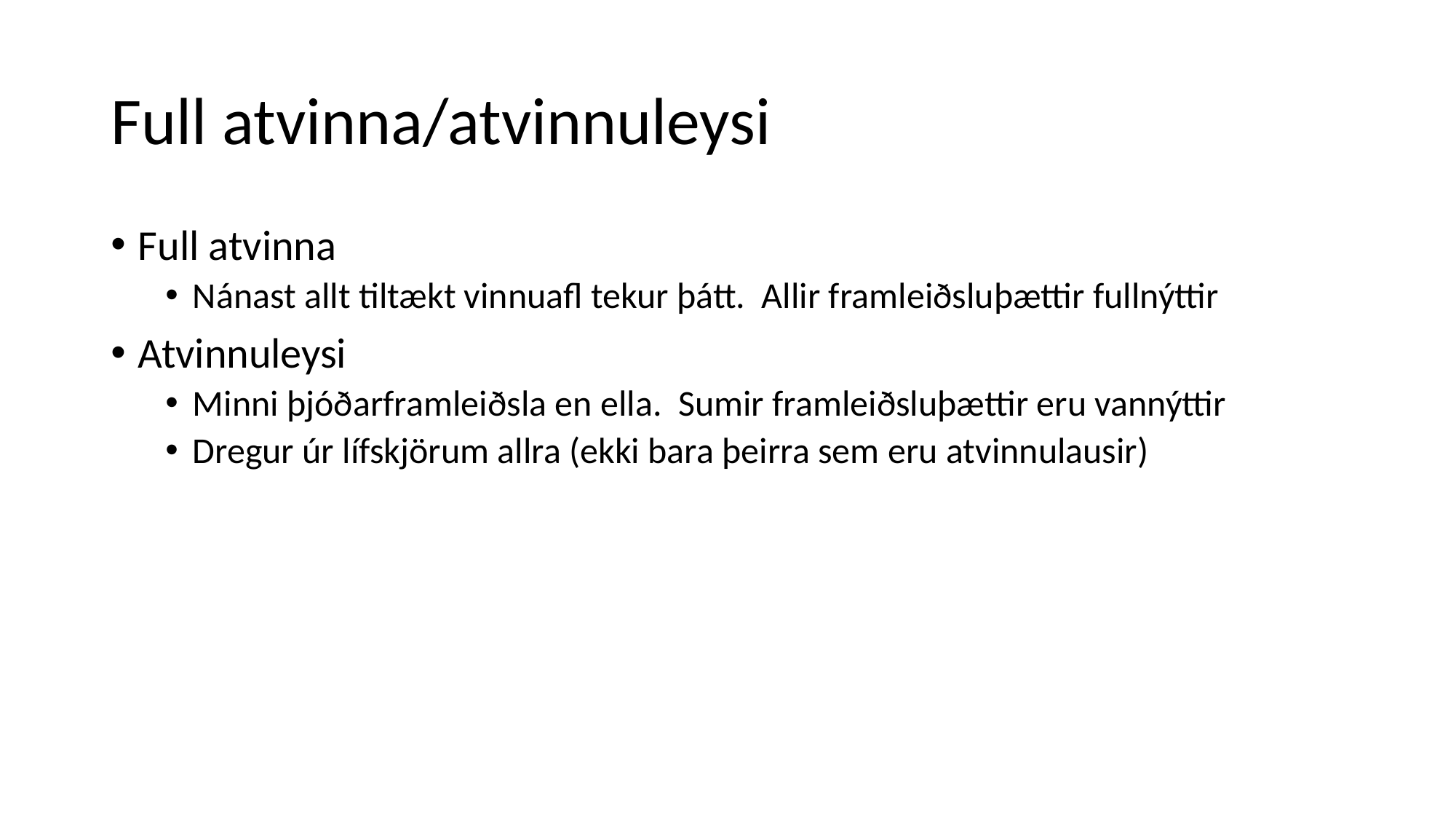

# Full atvinna/atvinnuleysi
Full atvinna
Nánast allt tiltækt vinnuafl tekur þátt.  Allir framleiðsluþættir fullnýttir
Atvinnuleysi
Minni þjóðarframleiðsla en ella.  Sumir framleiðsluþættir eru vannýttir
Dregur úr lífskjörum allra (ekki bara þeirra sem eru atvinnulausir)